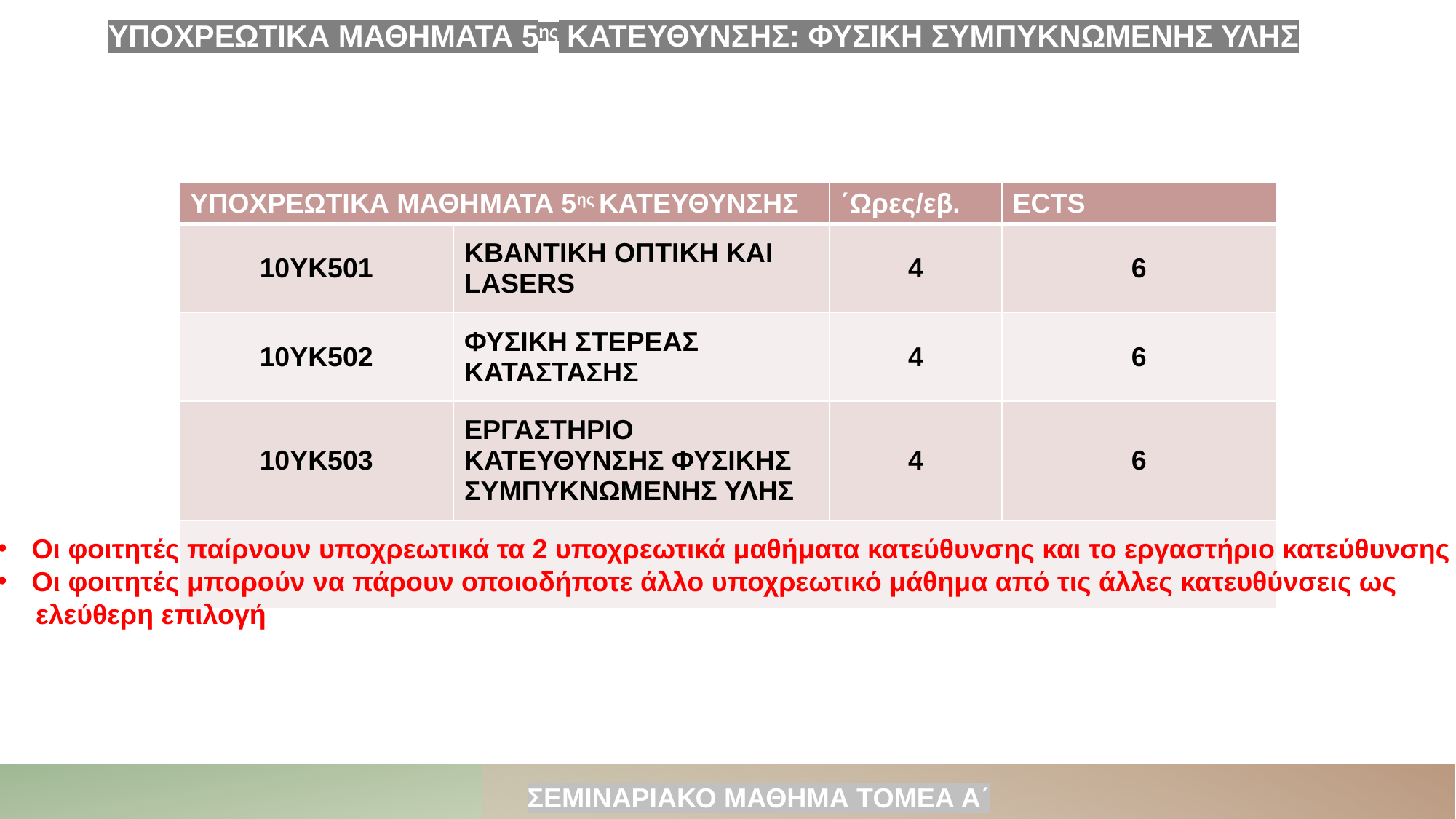

ΥΠΟΧΡΕΩΤΙΚΑ ΜΑΘΗΜΑΤΑ 5ης ΚΑΤΕΥΘΥΝΣΗΣ: ΦΥΣΙΚΗ ΣΥΜΠΥΚΝΩΜΕΝΗΣ ΥΛΗΣ
| ΥΠΟΧΡΕΩΤΙΚΑ ΜΑΘΗΜΑΤΑ 5ης ΚΑΤΕΥΘΥΝΣΗΣ |  | ΄Ωρες/εβ. | ECTS |
| --- | --- | --- | --- |
| 10ΥΚ501 | ΚΒΑΝΤΙΚΗ ΟΠΤΙΚΗ ΚΑΙ LASERS | 4 | 6 |
| 10ΥΚ502 | ΦΥΣΙΚΗ ΣΤΕΡΕΑΣ ΚΑΤΑΣΤΑΣΗΣ | 4 | 6 |
| 10ΥΚ503 | ΕΡΓΑΣΤΗΡΙΟ ΚΑΤΕΥΘΥΝΣΗΣ ΦΥΣΙΚΗΣ ΣΥΜΠΥΚΝΩΜΕΝΗΣ ΥΛΗΣ | 4 | 6 |
|  |  |  |  |
Οι φοιτητές παίρνουν υποχρεωτικά τα 2 υποχρεωτικά μαθήματα κατεύθυνσης και το εργαστήριο κατεύθυνσης
Οι φοιτητές μπορούν να πάρουν οποιοδήποτε άλλο υποχρεωτικό μάθημα από τις άλλες κατευθύνσεις ως
     ελεύθερη επιλογή
ΣΕΜΙΝΑΡΙΑΚΟ ΜΑΘΗΜΑ ΤΟΜΕΑ Α΄